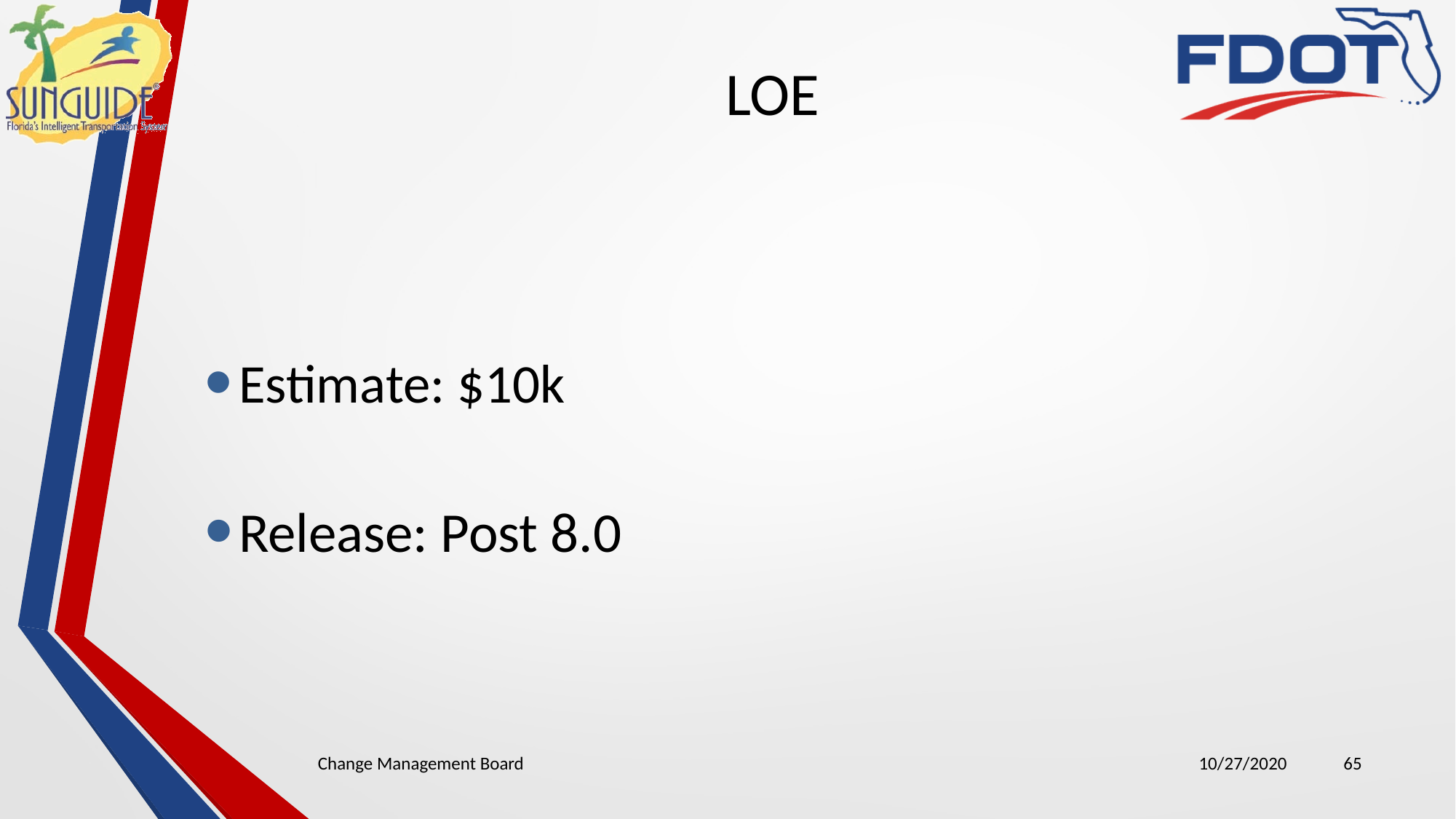

# LOE
Estimate: $10k

Release: Post 8.0

Change Management Board
10/27/2020
65